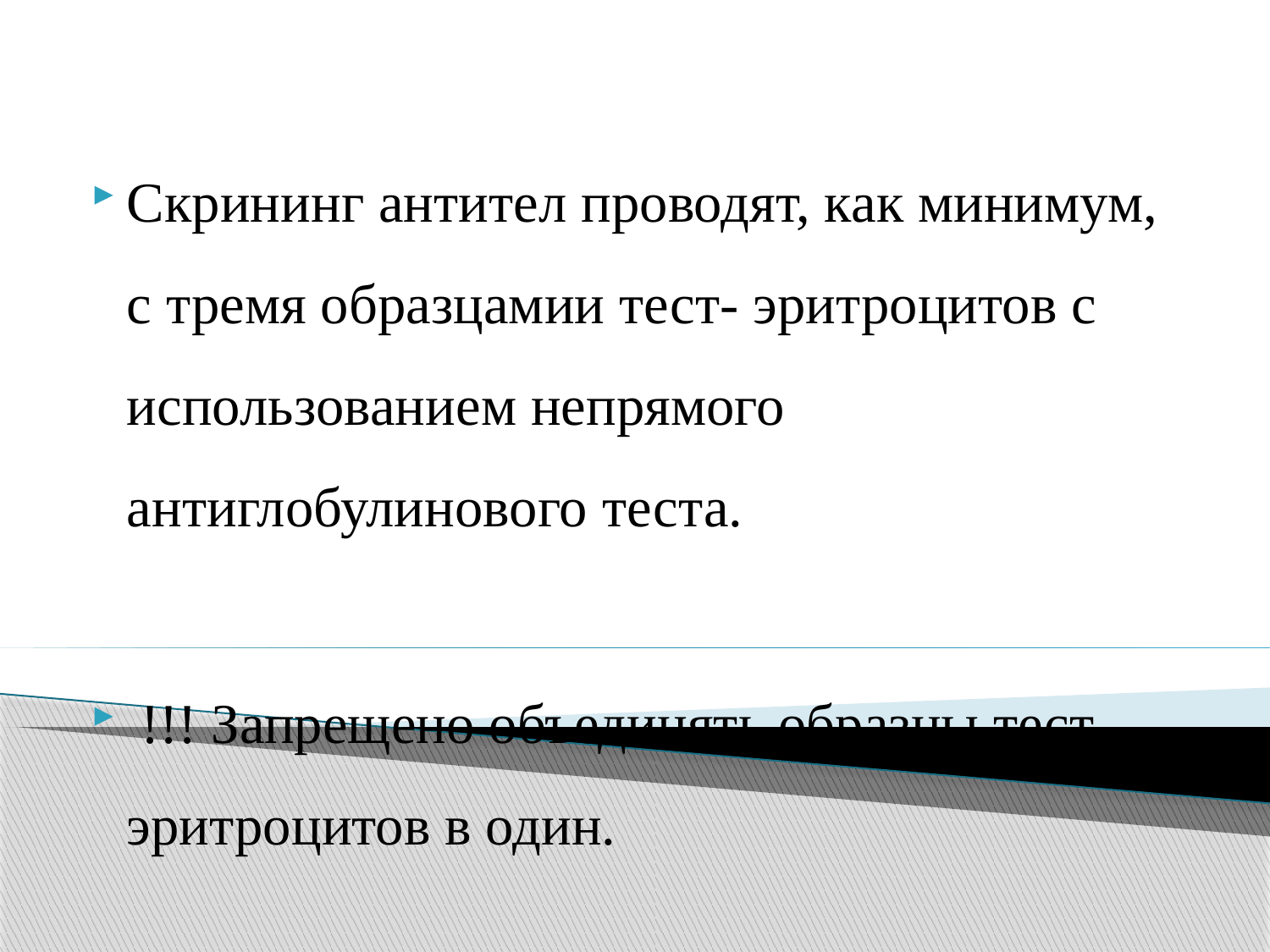

Скрининг антител проводят, как минимум, с тремя образцамии тест- эритроцитов с использованием непрямого антиглобулинового теста.

 !!! Запрещено объединять образцы тест-эритроцитов в один.